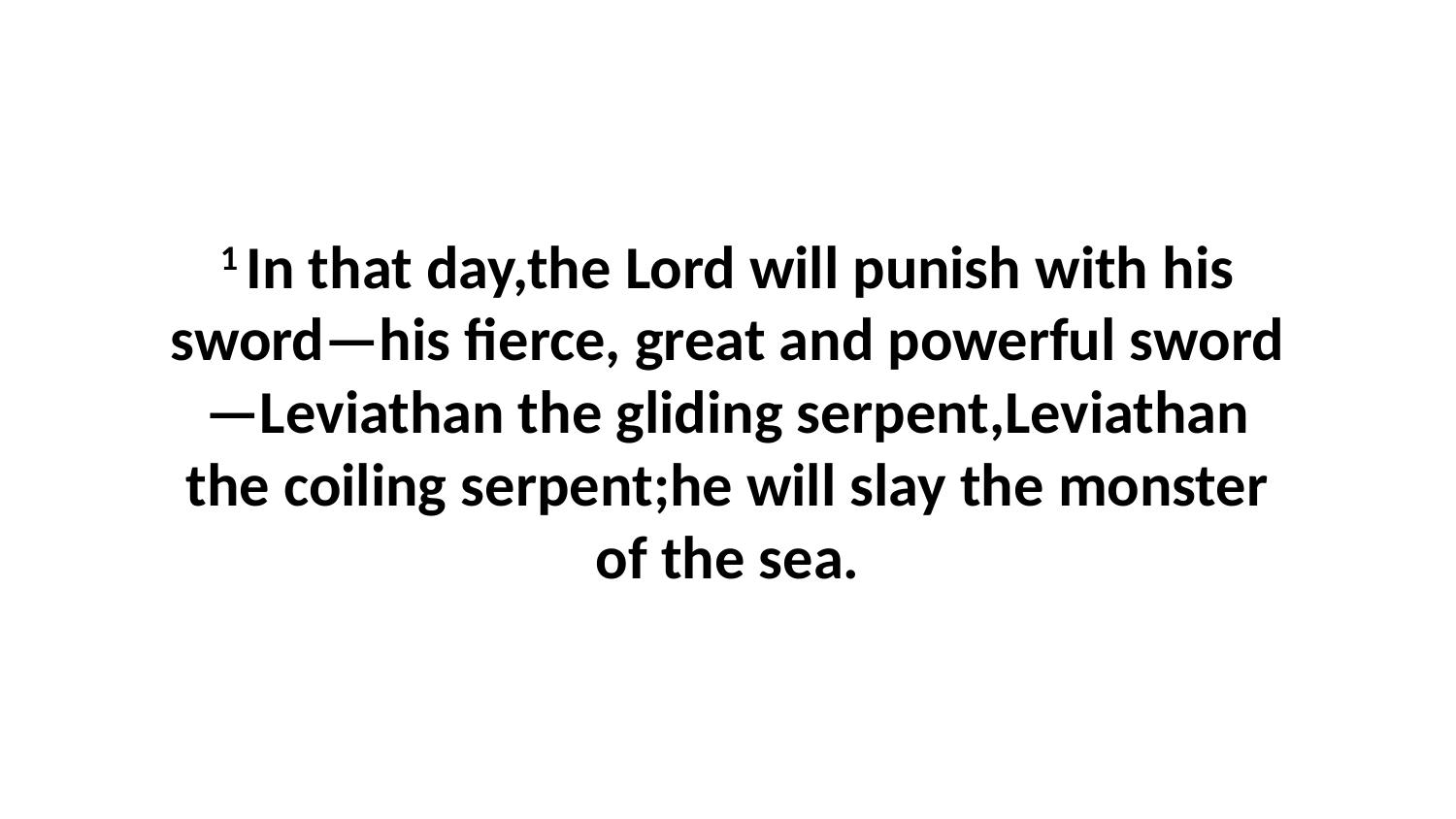

1 In that day,the Lord will punish with his sword—his fierce, great and powerful sword—Leviathan the gliding serpent,Leviathan the coiling serpent;he will slay the monster of the sea.